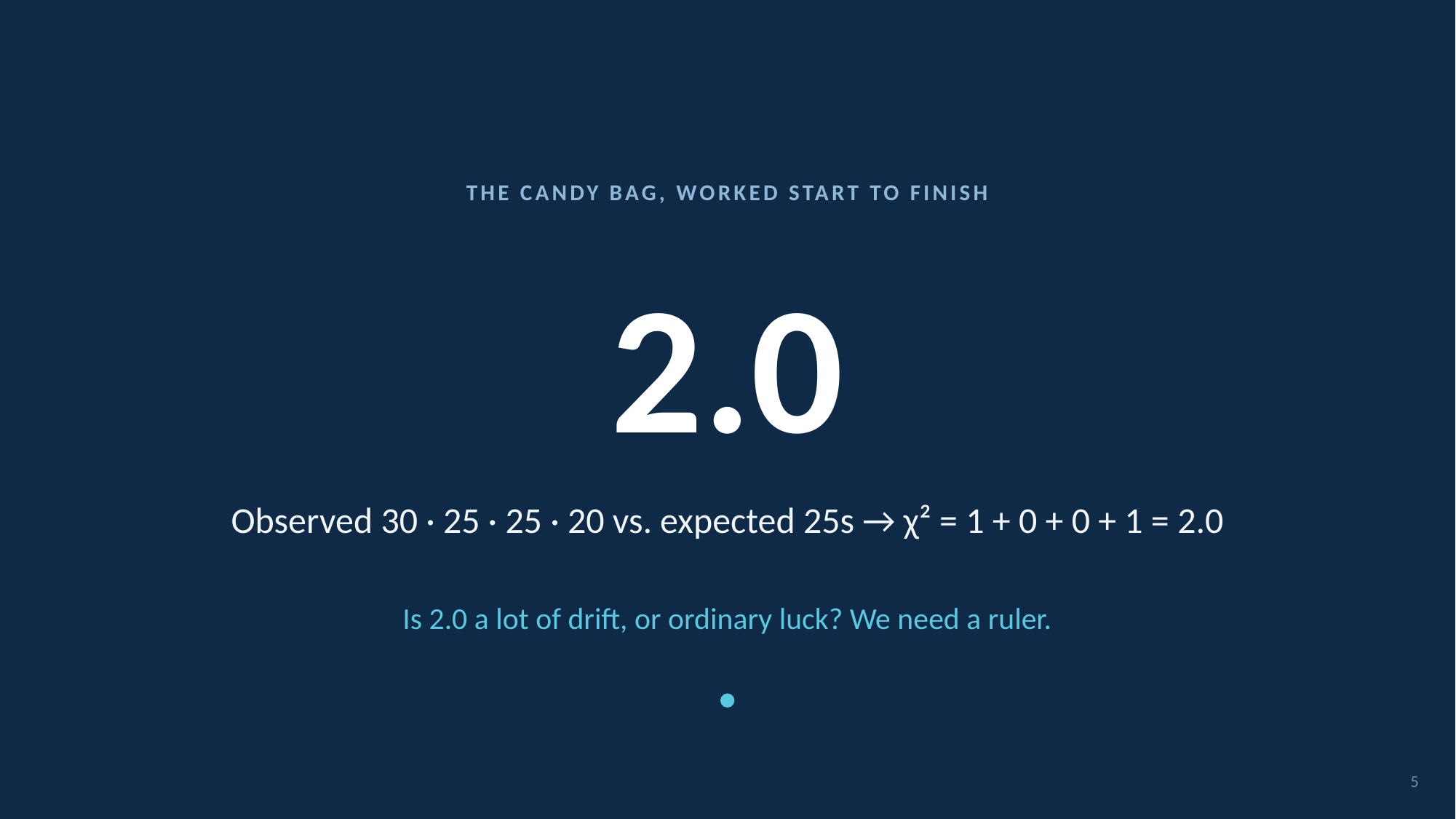

THE CANDY BAG, WORKED START TO FINISH
# 2.0
Observed 30 · 25 · 25 · 20 vs. expected 25s → χ² = 1 + 0 + 0 + 1 = 2.0
Is 2.0 a lot of drift, or ordinary luck? We need a ruler.

5